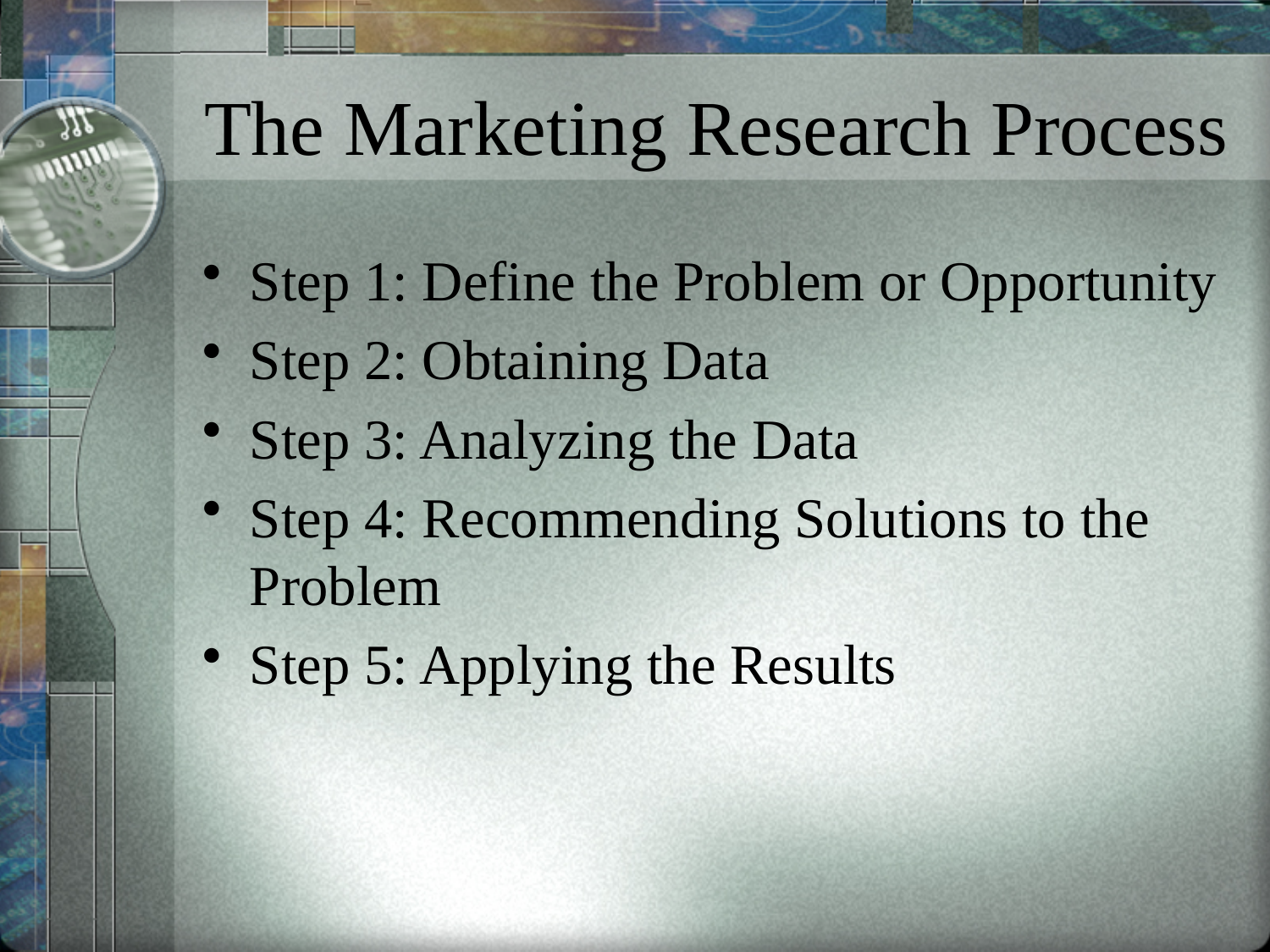

# The Marketing Research Process
Step 1: Define the Problem or Opportunity
Step 2: Obtaining Data
Step 3: Analyzing the Data
Step 4: Recommending Solutions to the Problem
Step 5: Applying the Results